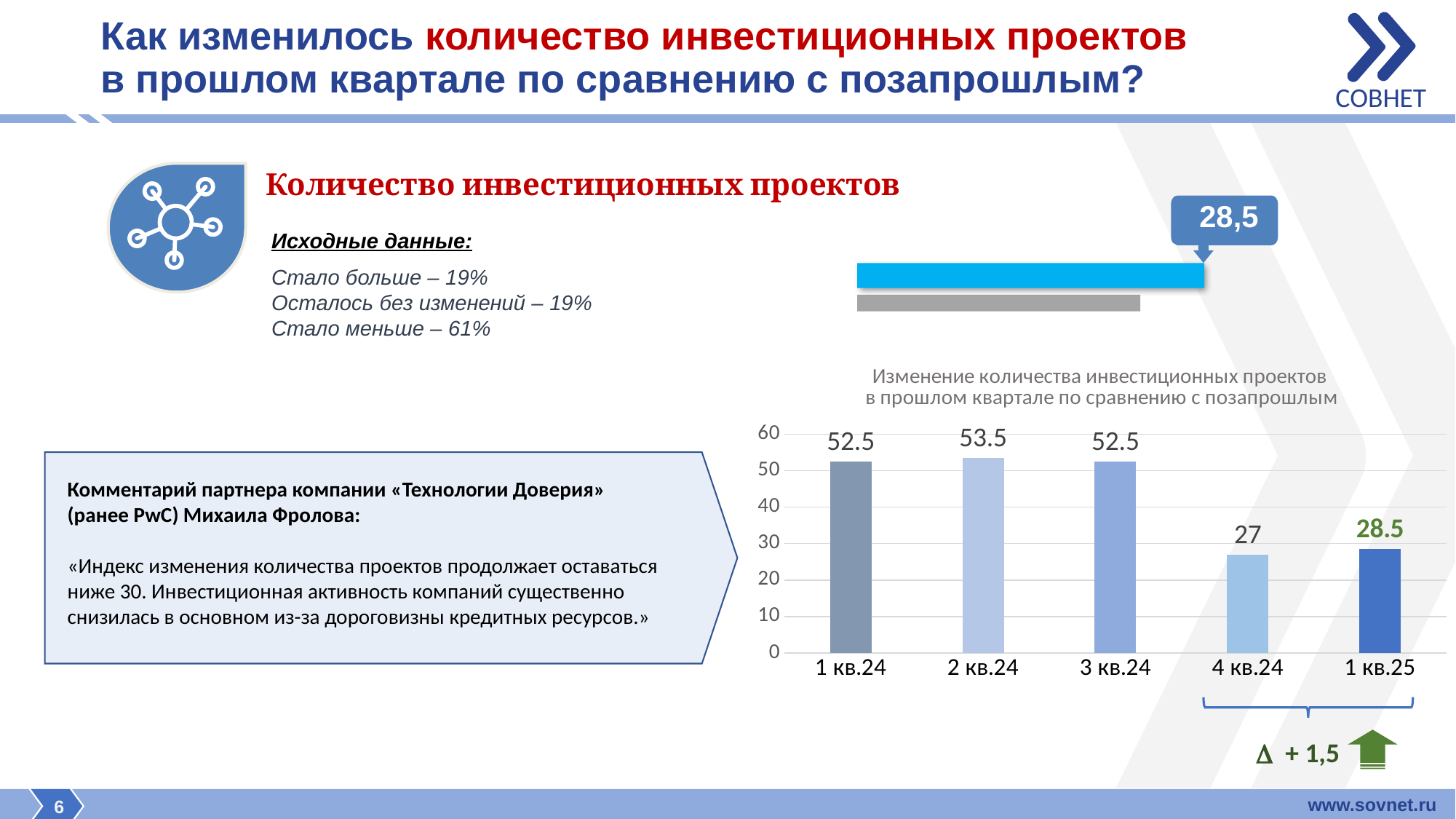

СОВНЕТ
# Как изменилось количество инвестиционных проектов в прошлом квартале по сравнению с позапрошлым?

Количество инвестиционных проектов

28,5

Исходные данные:

Стало больше – 19%
Осталось без изменений – 19%
Стало меньше – 61%

### Chart: Изменение количества инвестиционных проектов в прошлом квартале по сравнению с позапрошлым

| Category |  |
|---|---|
| 1 кв.24 | 52.5 |
| 2 кв.24 | 53.5 |
| 3 кв.24 | 52.5 |
| 4 кв.24 | 27.0 |
| 1 кв.25 | 28.5 |
Комментарий партнера компании «Технологии Доверия» (ранее PwC) Михаила Фролова:

«Индекс изменения количества проектов продолжает оставаться ниже 30. Инвестиционная активность компаний существенно снизилась в основном из-за дороговизны кредитных ресурсов.»

Δ  + 1,5
www.sovnet.ru

6